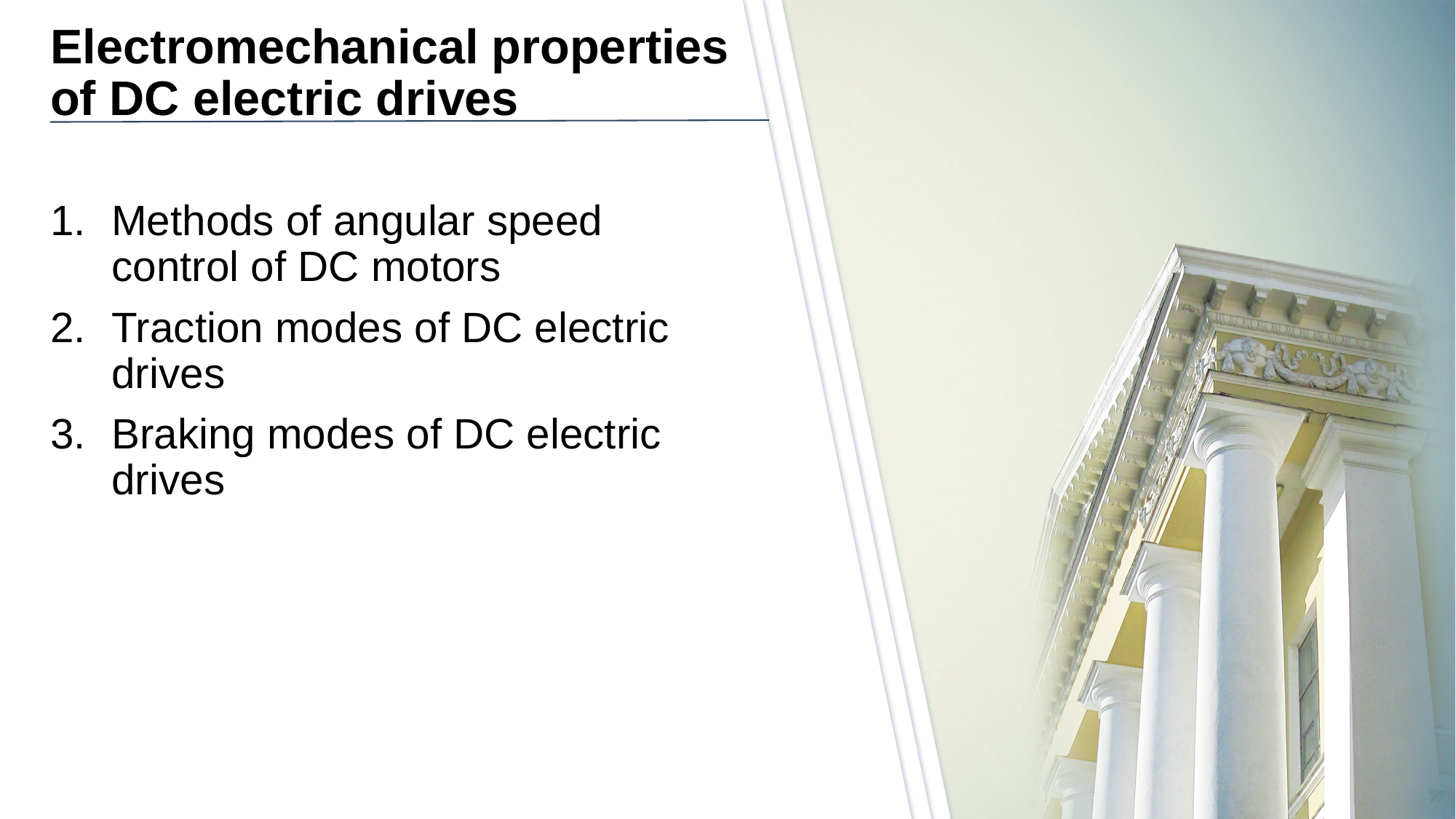

# Electromechanical properties of DC electric drives

Methods of angular speed control of DC motors
Traction modes of DC electric drives
Braking modes of DC electric drives